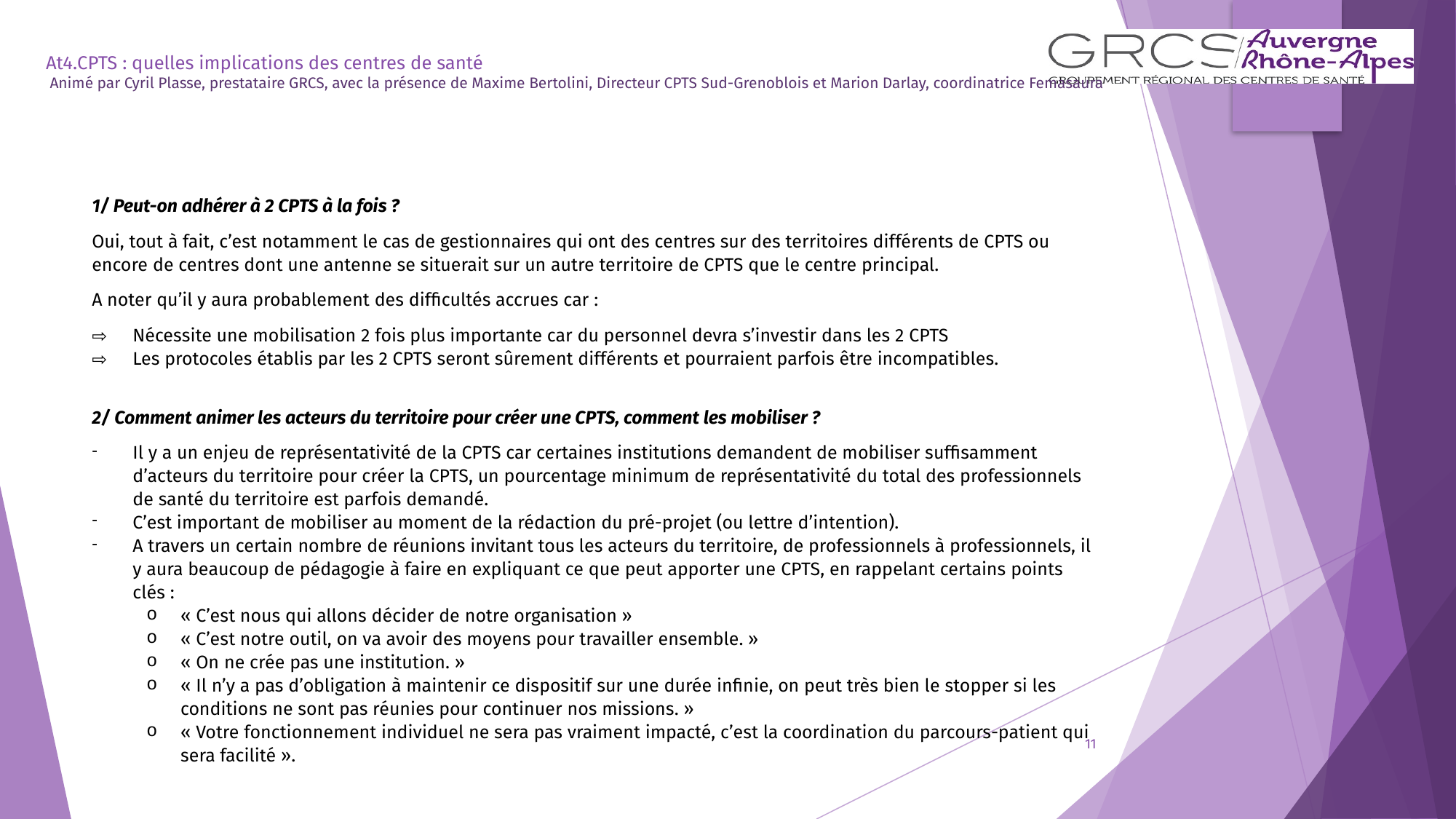

# At4.CPTS : quelles implications des centres de santé  Animé par Cyril Plasse, prestataire GRCS, avec la présence de Maxime Bertolini, Directeur CPTS Sud-Grenoblois et Marion Darlay, coordinatrice Femasaura
1/ Peut-on adhérer à 2 CPTS à la fois ?
Oui, tout à fait, c’est notamment le cas de gestionnaires qui ont des centres sur des territoires différents de CPTS ou encore de centres dont une antenne se situerait sur un autre territoire de CPTS que le centre principal.
A noter qu’il y aura probablement des difficultés accrues car :
Nécessite une mobilisation 2 fois plus importante car du personnel devra s’investir dans les 2 CPTS
Les protocoles établis par les 2 CPTS seront sûrement différents et pourraient parfois être incompatibles.

2/ Comment animer les acteurs du territoire pour créer une CPTS, comment les mobiliser ?
Il y a un enjeu de représentativité de la CPTS car certaines institutions demandent de mobiliser suffisamment d’acteurs du territoire pour créer la CPTS, un pourcentage minimum de représentativité du total des professionnels de santé du territoire est parfois demandé.
C’est important de mobiliser au moment de la rédaction du pré-projet (ou lettre d’intention).
A travers un certain nombre de réunions invitant tous les acteurs du territoire, de professionnels à professionnels, il y aura beaucoup de pédagogie à faire en expliquant ce que peut apporter une CPTS, en rappelant certains points clés :
« C’est nous qui allons décider de notre organisation »
« C’est notre outil, on va avoir des moyens pour travailler ensemble. »
« On ne crée pas une institution. »
« Il n’y a pas d’obligation à maintenir ce dispositif sur une durée infinie, on peut très bien le stopper si les conditions ne sont pas réunies pour continuer nos missions. »
« Votre fonctionnement individuel ne sera pas vraiment impacté, c’est la coordination du parcours-patient qui sera facilité ».

11